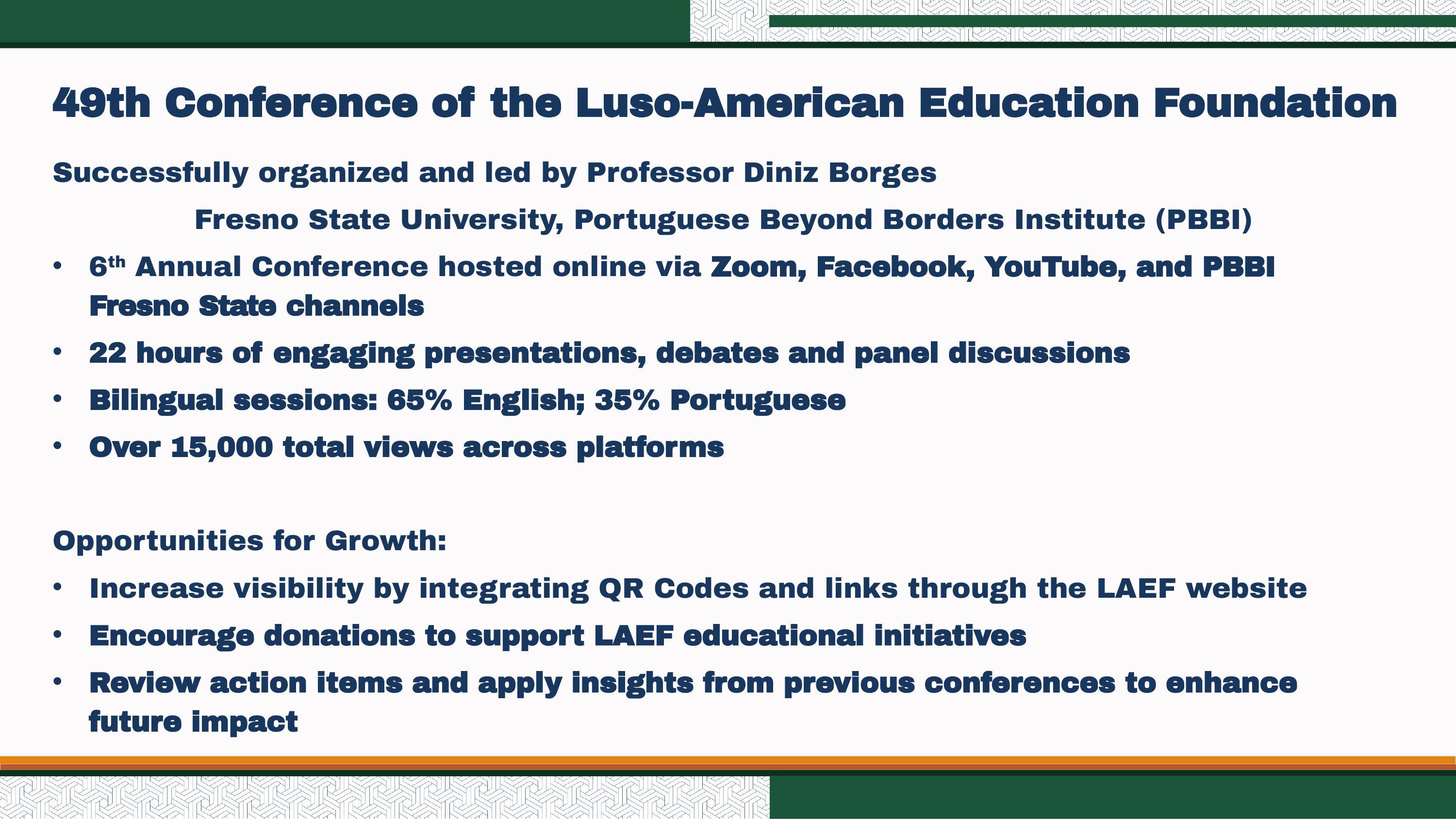

# 49th Conference of the Luso-American Education Foundation
Successfully organized and led by Professor Diniz Borges
               Fresno State University, Portuguese Beyond Borders Institute (PBBI)
6th Annual Conference hosted online via Zoom, Facebook, YouTube, and PBBI Fresno State channels
22 hours of engaging presentations, debates and panel discussions
Bilingual sessions: 65% English; 35% Portuguese
Over 15,000 total views across platforms

Opportunities for Growth:
Increase visibility by integrating QR Codes and links through the LAEF website
Encourage donations to support LAEF educational initiatives
Review action items and apply insights from previous conferences to enhance future impact